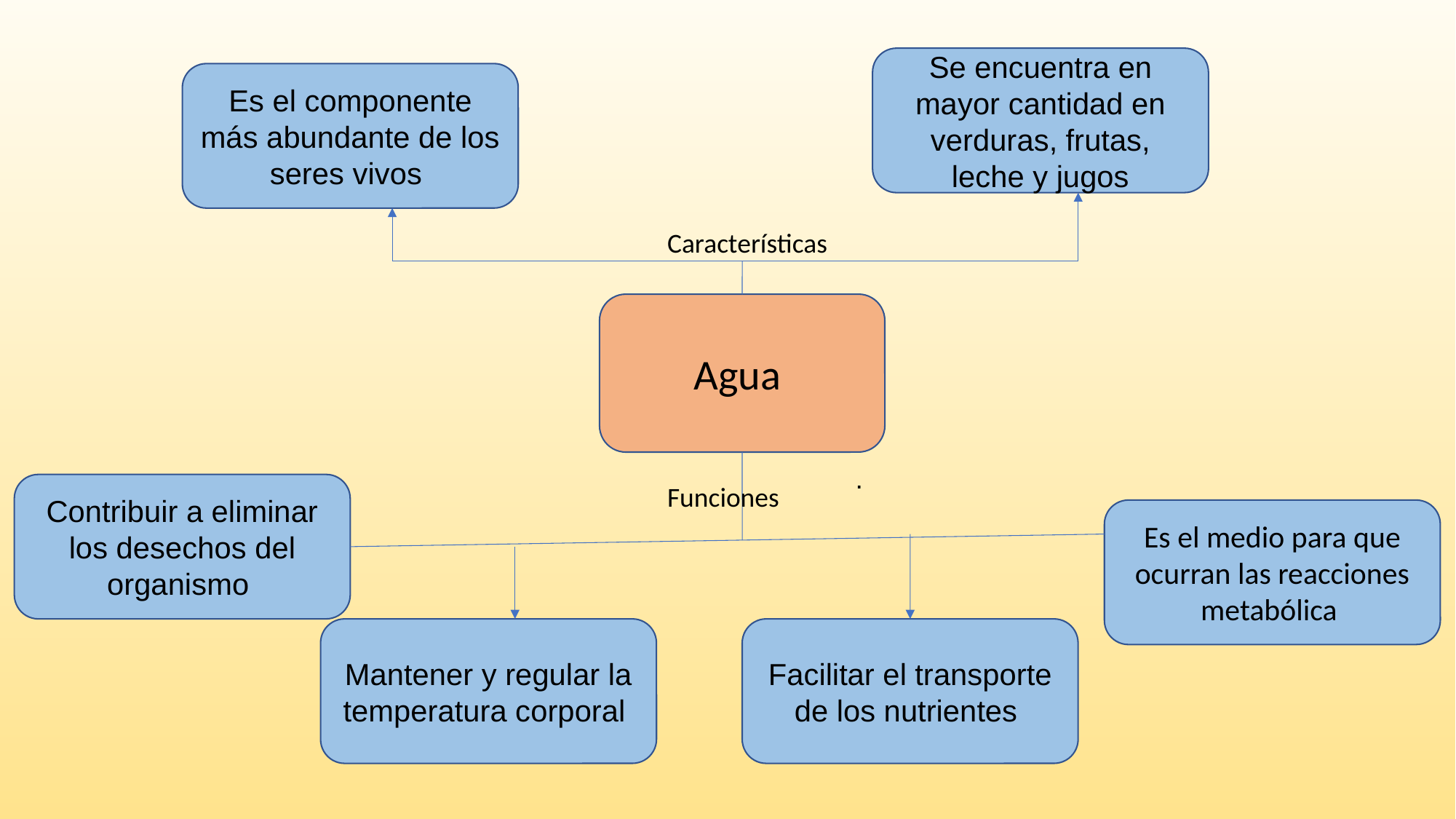

Se encuentra en mayor cantidad en verduras, frutas, leche y jugos
Es el componente más abundante de los seres vivos
Características
Agua
.
Contribuir a eliminar los desechos del organismo
Funciones
Es el medio para que ocurran las reacciones metabólica
Mantener y regular la temperatura corporal
Facilitar el transporte de los nutrientes